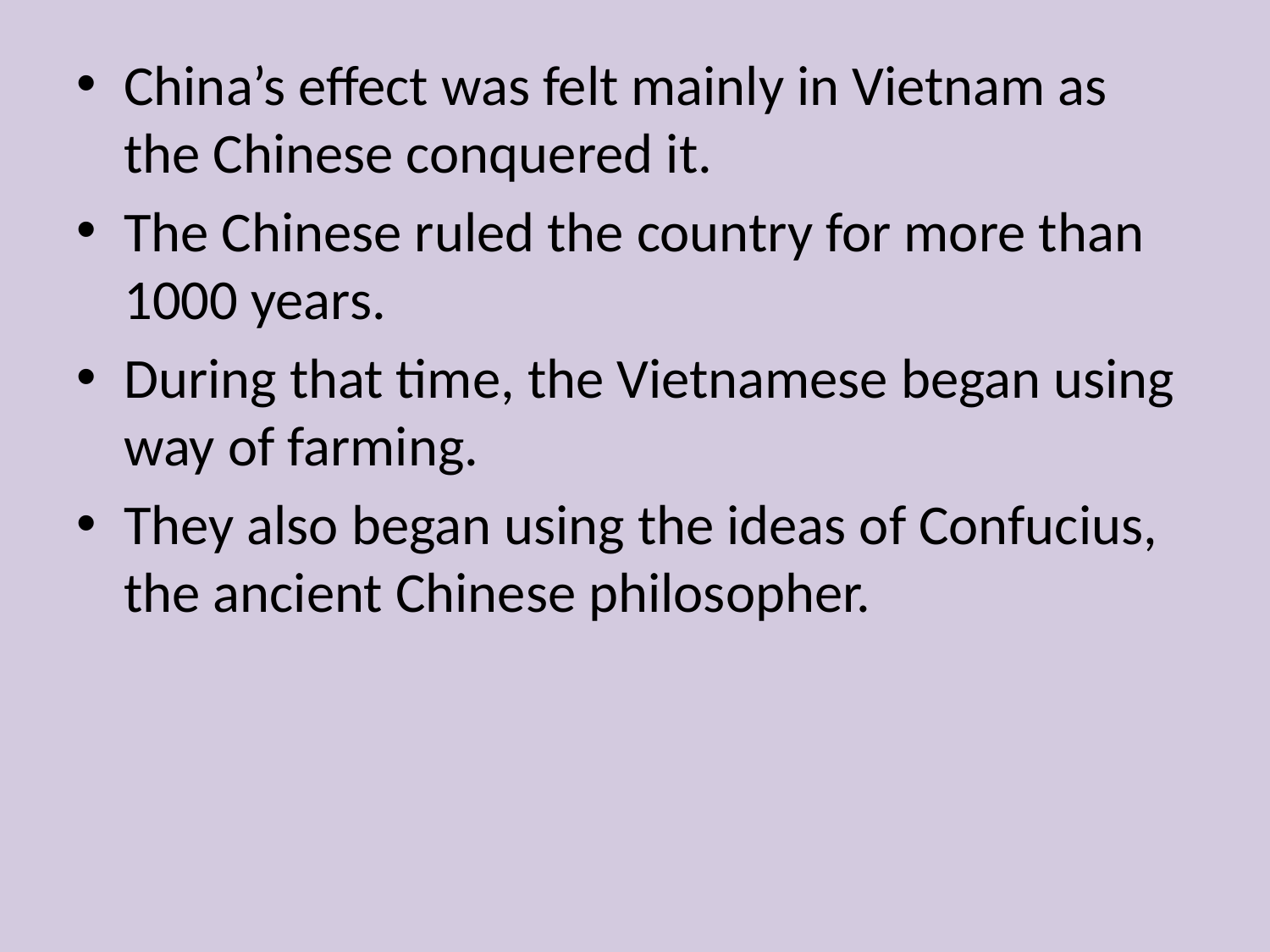

#
China’s effect was felt mainly in Vietnam as the Chinese conquered it.
The Chinese ruled the country for more than 1000 years.
During that time, the Vietnamese began using way of farming.
They also began using the ideas of Confucius, the ancient Chinese philosopher.